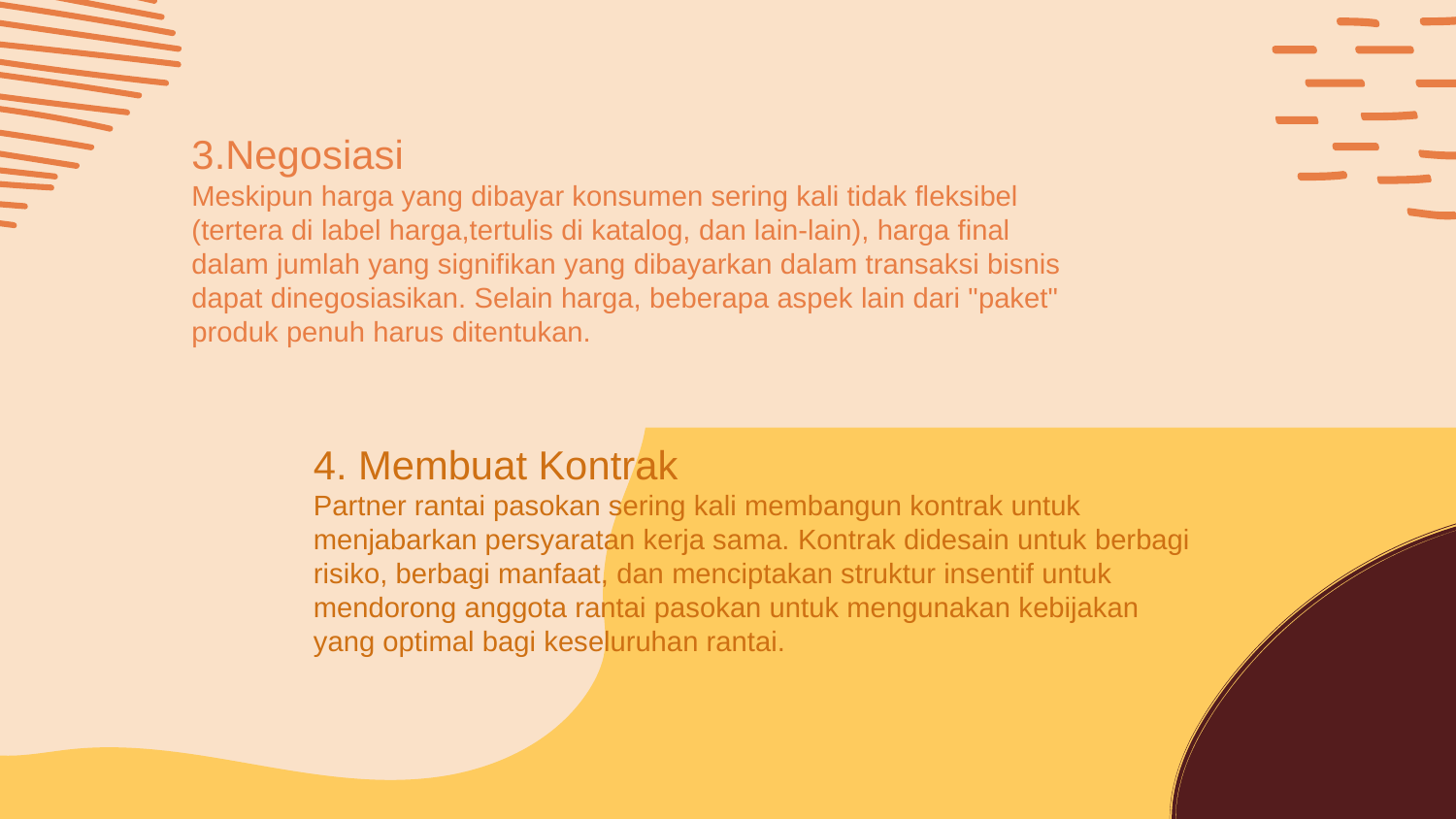

# 3.Negosiasi Meskipun harga yang dibayar konsumen sering kali tidak fleksibel (tertera di label harga,tertulis di katalog, dan lain-lain), harga final dalam jumlah yang signifikan yang dibayarkan dalam transaksi bisnis dapat dinegosiasikan. Selain harga, beberapa aspek lain dari "paket" produk penuh harus ditentukan.

4. Membuat Kontrak
Partner rantai pasokan sering kali membangun kontrak untuk menjabarkan persyaratan kerja sama. Kontrak didesain untuk berbagi risiko, berbagi manfaat, dan menciptakan struktur insentif untuk mendorong anggota rantai pasokan untuk mengunakan kebijakan yang optimal bagi keseluruhan rantai.